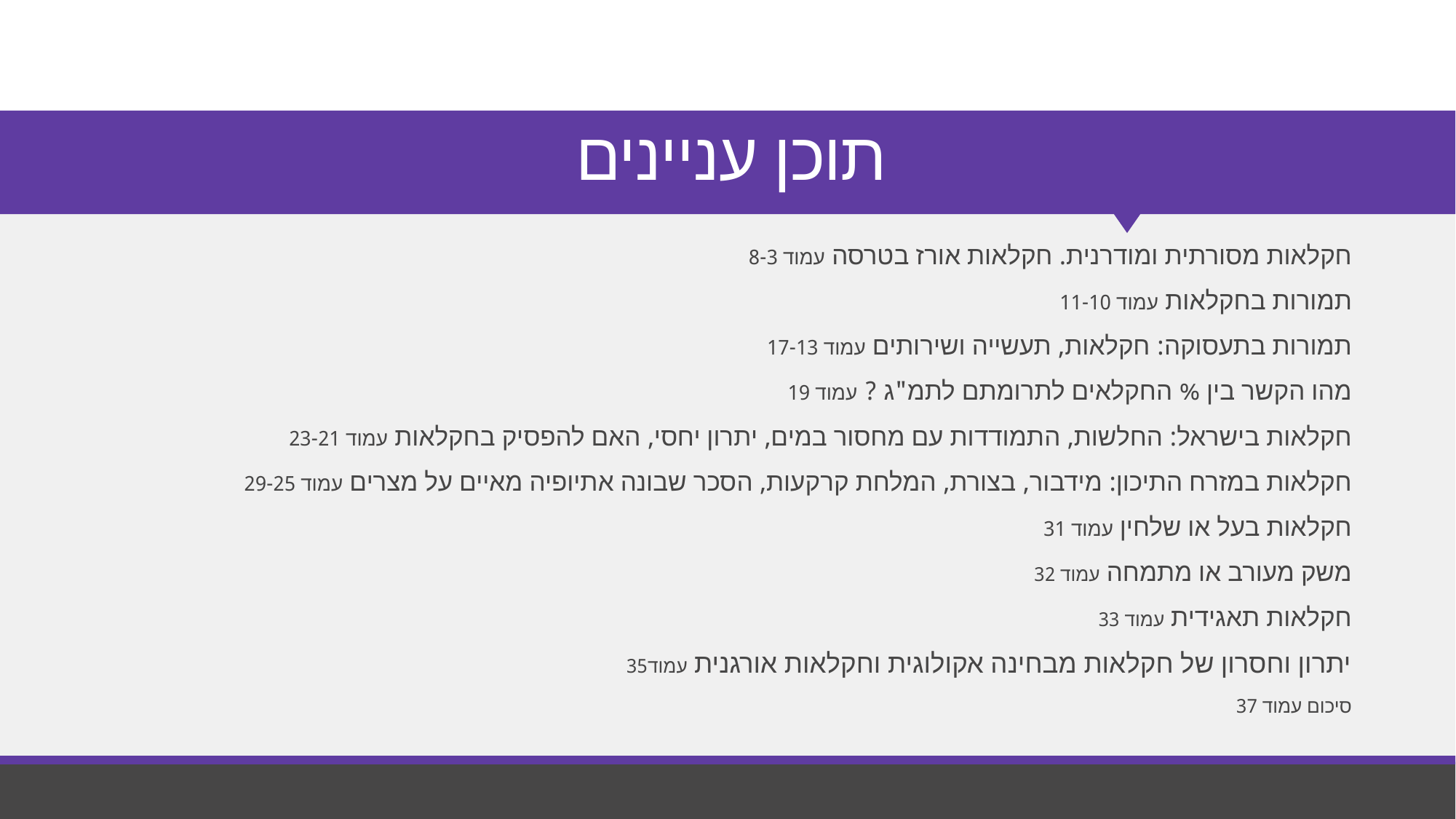

# תוכן עניינים
חקלאות מסורתית ומודרנית. חקלאות אורז בטרסה עמוד 8-3
תמורות בחקלאות עמוד 11-10
תמורות בתעסוקה: חקלאות, תעשייה ושירותים עמוד 17-13
מהו הקשר בין % החקלאים לתרומתם לתמ"ג ? עמוד 19
חקלאות בישראל: החלשות, התמודדות עם מחסור במים, יתרון יחסי, האם להפסיק בחקלאות עמוד 23-21
חקלאות במזרח התיכון: מידבור, בצורת, המלחת קרקעות, הסכר שבונה אתיופיה מאיים על מצרים עמוד 29-25
חקלאות בעל או שלחין עמוד 31
משק מעורב או מתמחה עמוד 32
חקלאות תאגידית עמוד 33
יתרון וחסרון של חקלאות מבחינה אקולוגית וחקלאות אורגנית עמוד35
סיכום עמוד 37